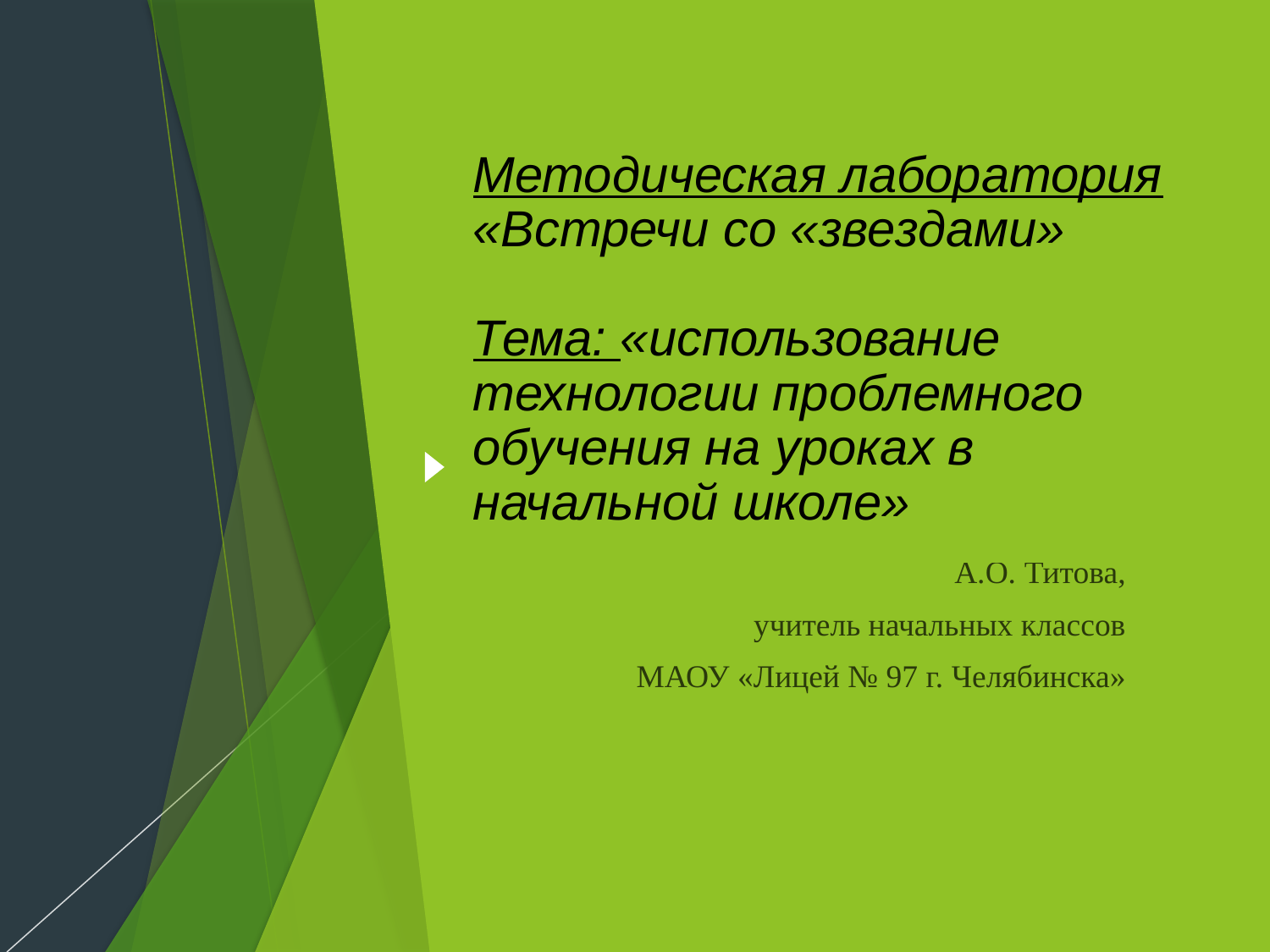

# Методическая лаборатория «Встречи со «звездами» Тема: «использование технологии проблемного обучения на уроках в начальной школе»

А.О. Титова,
учитель начальных классов
МАОУ «Лицей № 97 г. Челябинска»